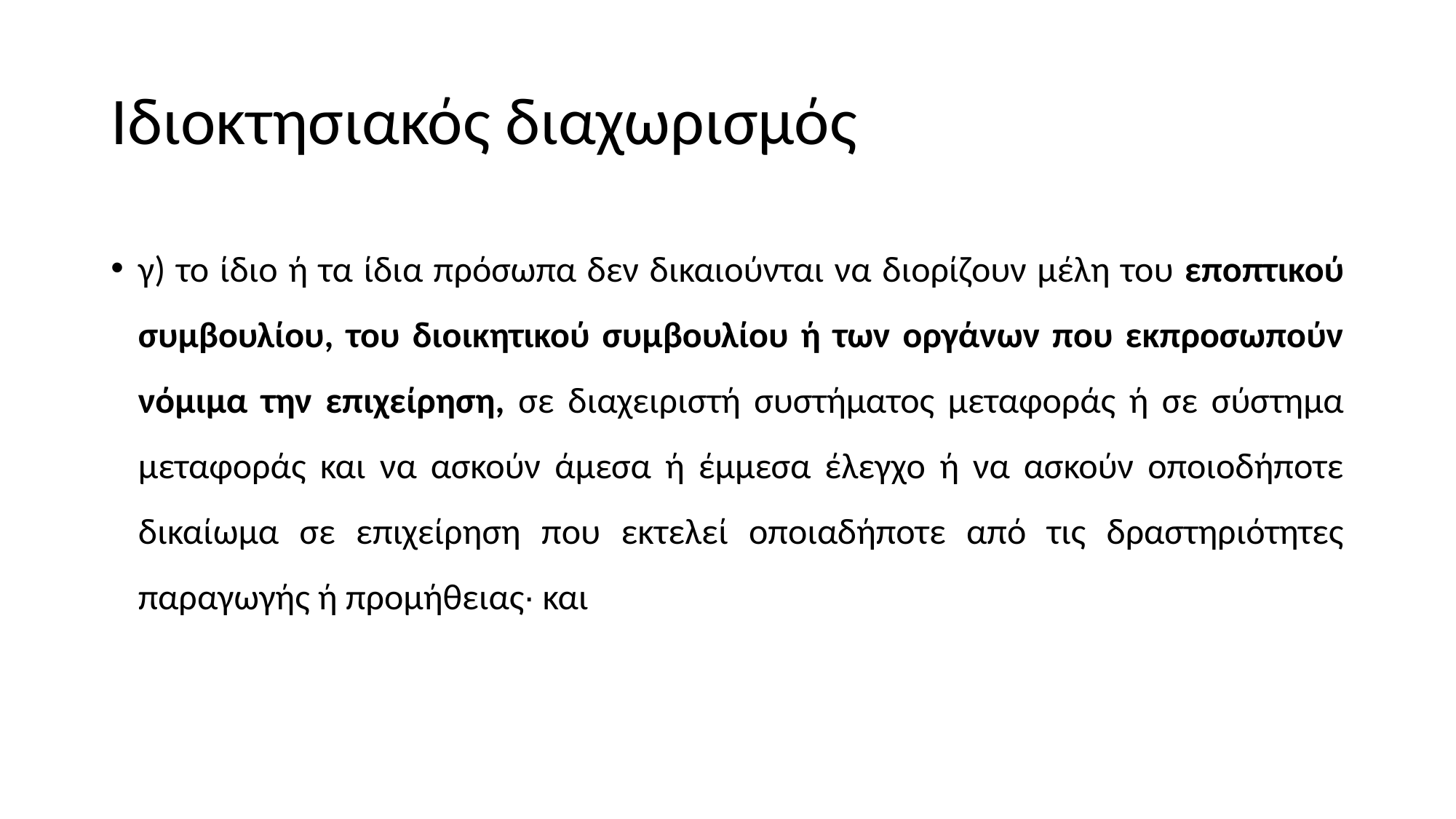

# Ιδιοκτησιακός διαχωρισμός
γ) το ίδιο ή τα ίδια πρόσωπα δεν δικαιούνται να διορίζουν μέλη του εποπτικού συμβουλίου, του διοικητικού συμβουλίου ή των οργάνων που εκπροσωπούν νόμιμα την επιχείρηση, σε διαχειριστή συστήματος μεταφοράς ή σε σύστημα μεταφοράς και να ασκούν άμεσα ή έμμεσα έλεγχο ή να ασκούν οποιοδήποτε δικαίωμα σε επιχείρηση που εκτελεί οποιαδήποτε από τις δραστηριότητες παραγωγής ή προμήθειας∙ και